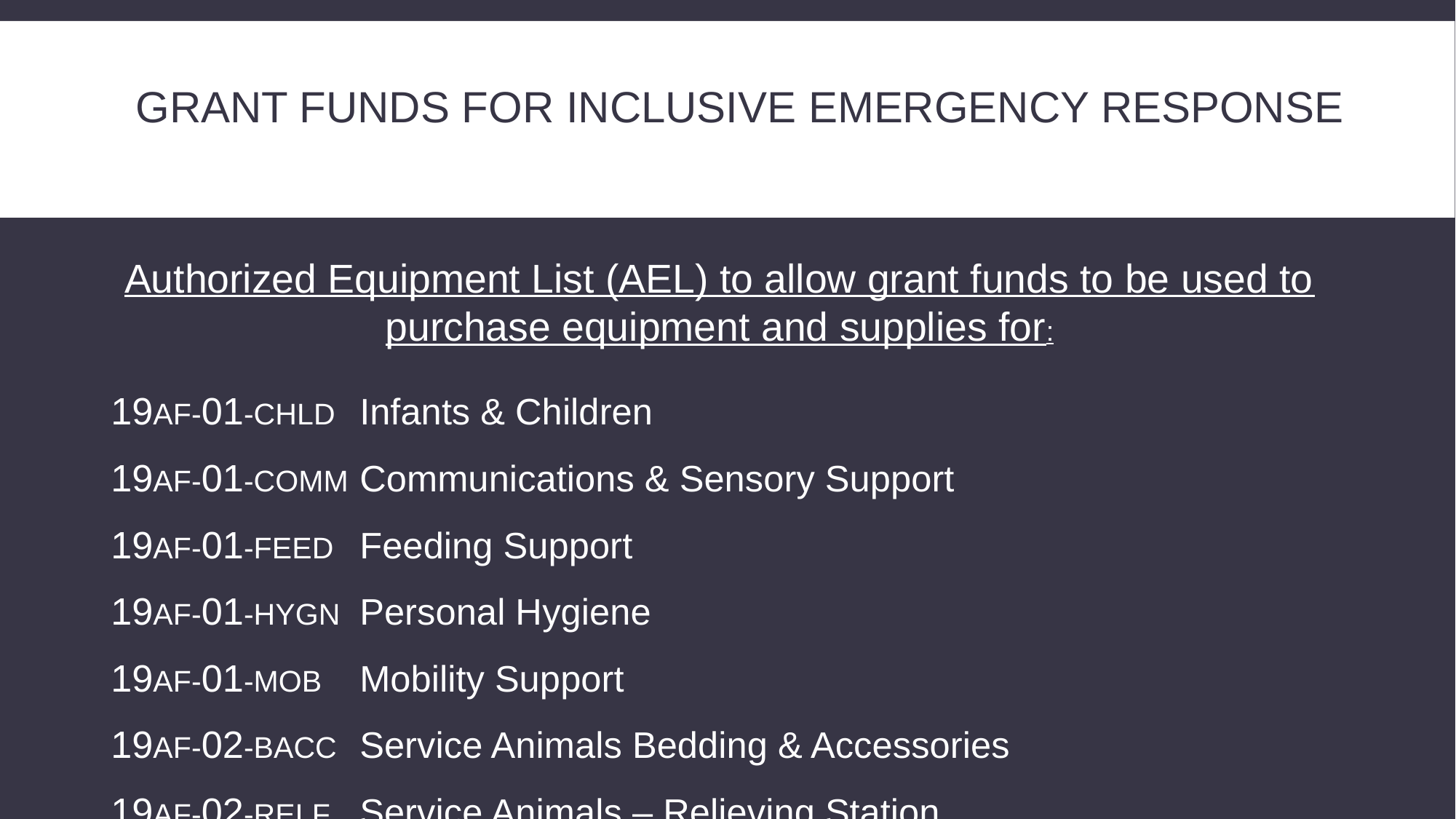

# Grant Funds for Inclusive Emergency Response
Authorized Equipment List (AEL) to allow grant funds to be used to purchase equipment and supplies for:

19AF-01-CHLD	Infants & Children

19AF-01-COMM	Communications & Sensory Support

19AF-01-FEED	Feeding Support

19AF-01-HYGN	Personal Hygiene

19AF-01-MOB		Mobility Support

19AF-02-BACC	Service Animals Bedding & Accessories

19AF-02-RELF		Service Animals – Relieving Station